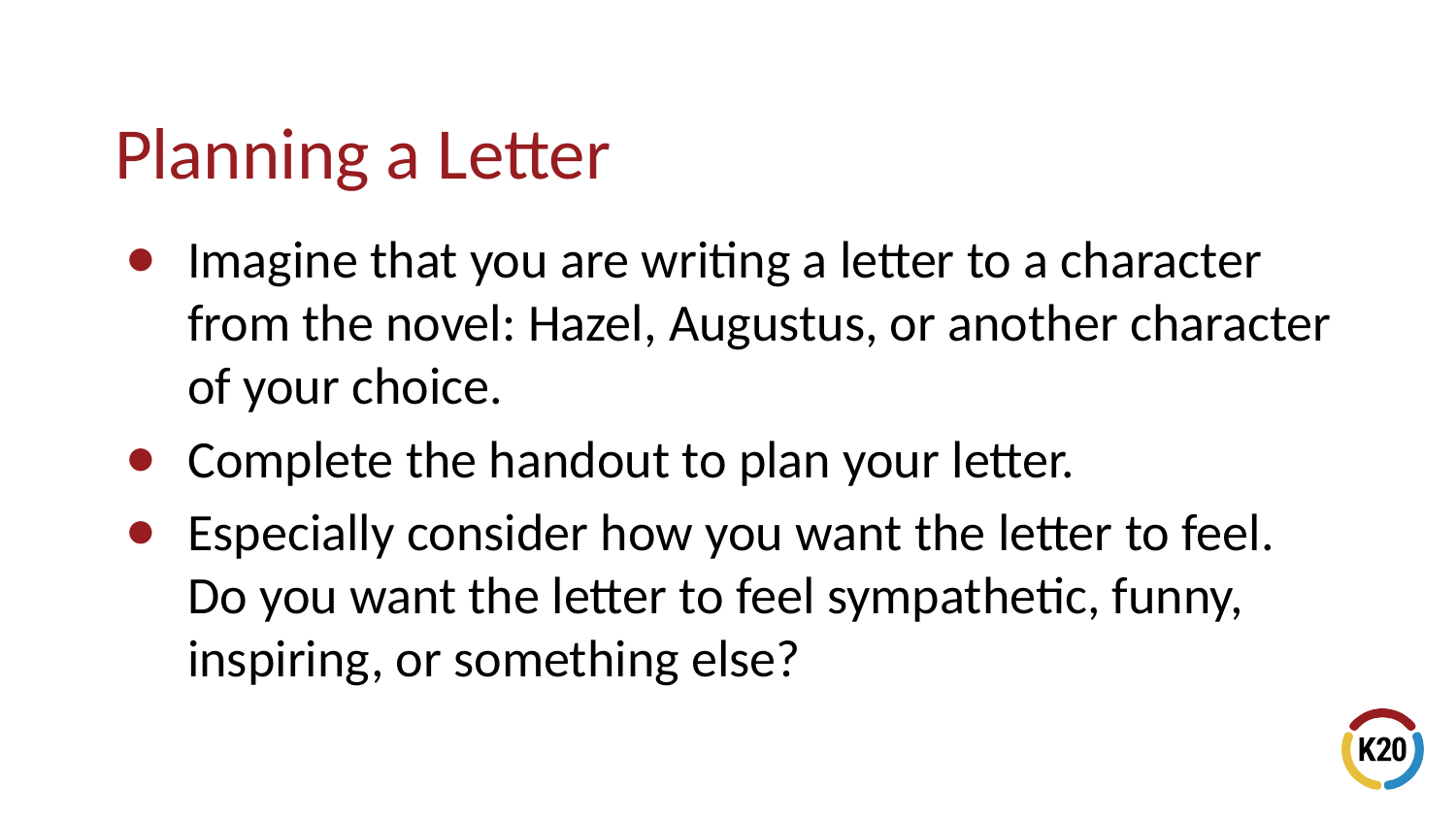

# Planning a Letter
Imagine that you are writing a letter to a character from the novel: Hazel, Augustus, or another character of your choice.
Complete the handout to plan your letter.
Especially consider how you want the letter to feel. Do you want the letter to feel sympathetic, funny, inspiring, or something else?